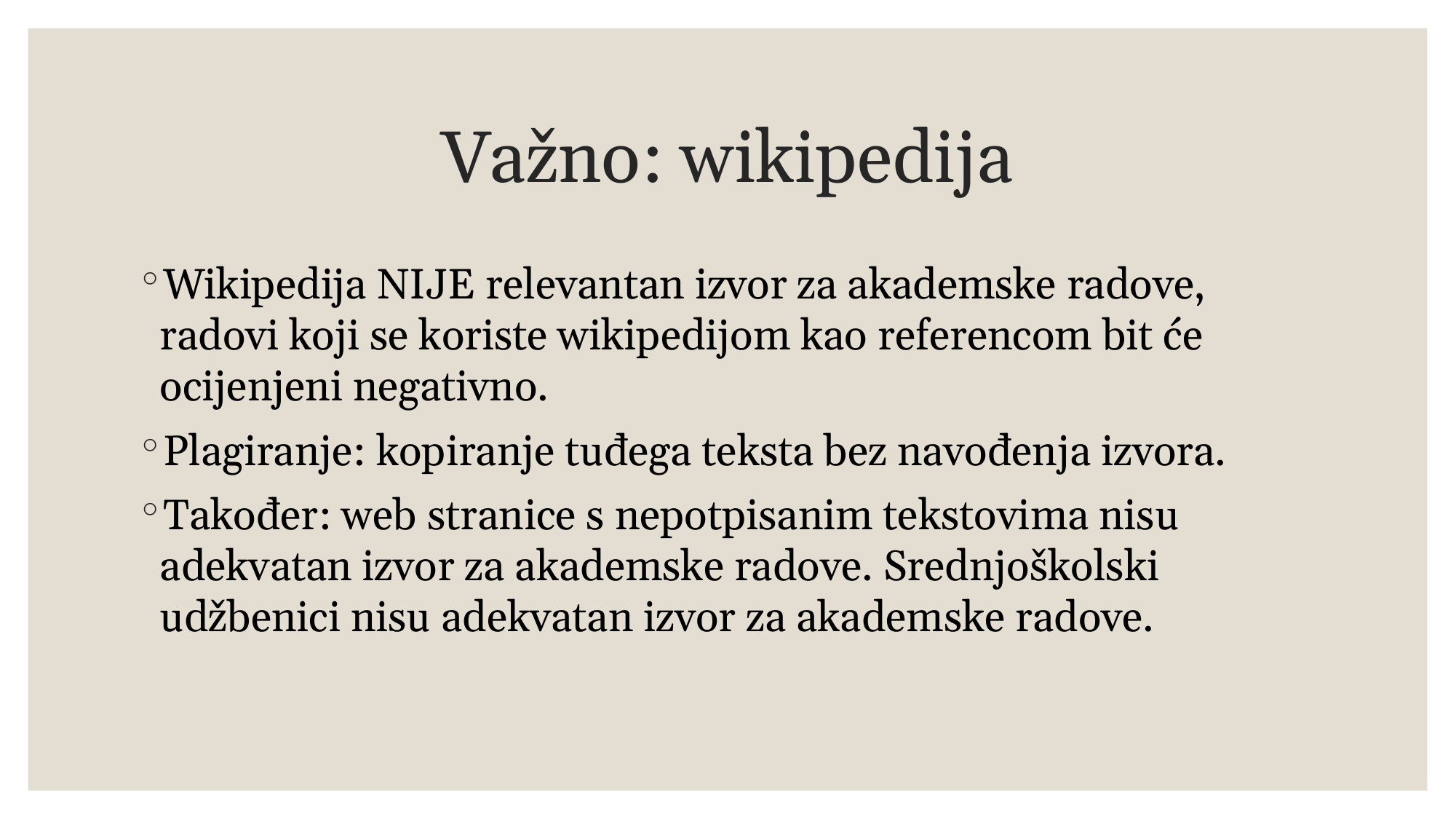

# Važno: wikipedija
Wikipedija NIJE relevantan izvor za akademske radove, radovi koji se koriste wikipedijom kao referencom bit će ocijenjeni negativno.
Plagiranje: kopiranje tuđega teksta bez navođenja izvora.
Također: web stranice s nepotpisanim tekstovima nisu adekvatan izvor za akademske radove. Srednjoškolski udžbenici nisu adekvatan izvor za akademske radove.